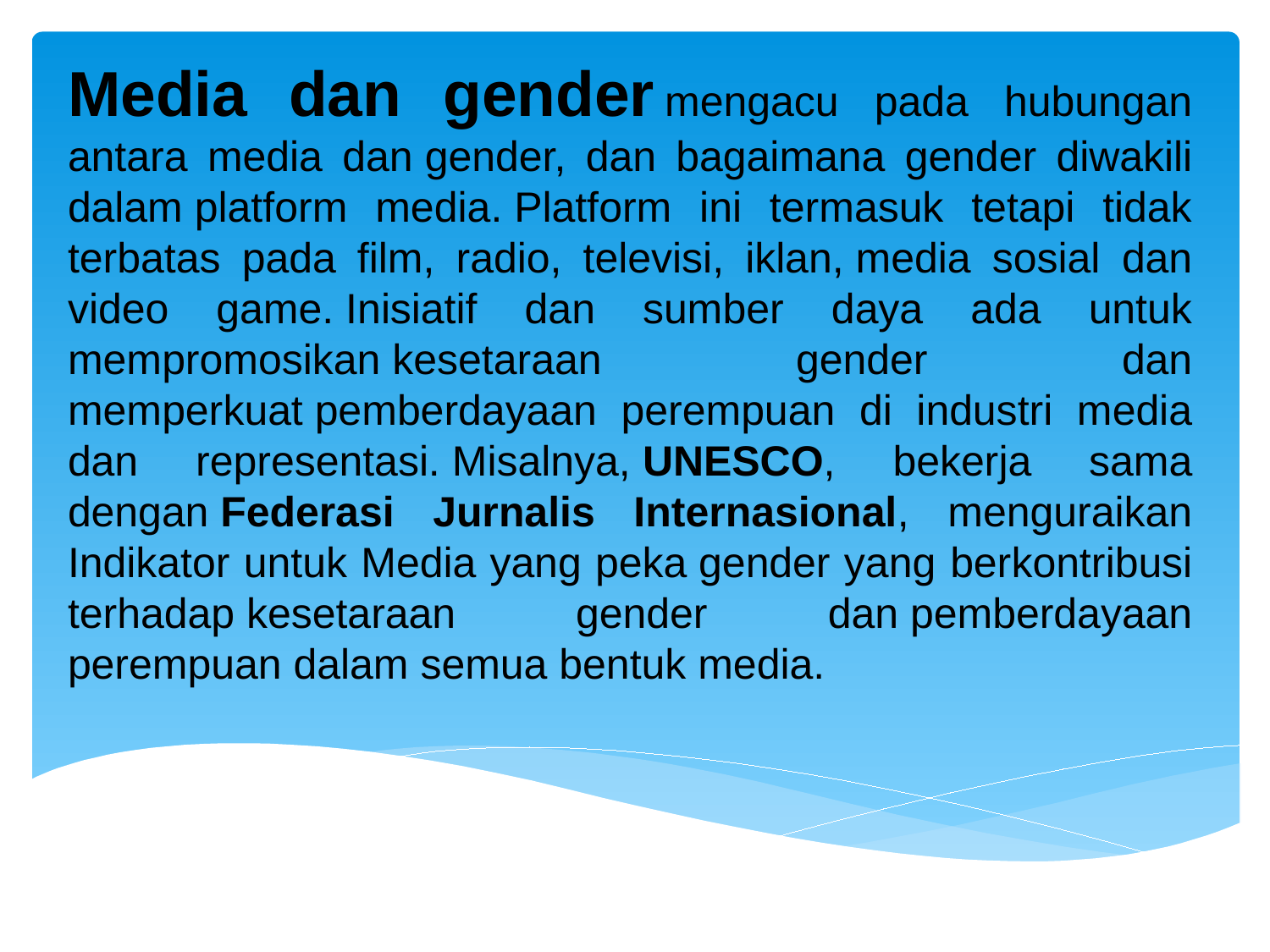

Media dan gender mengacu pada hubungan antara media dan gender, dan bagaimana gender diwakili dalam platform media. Platform ini termasuk tetapi tidak terbatas pada film, radio, televisi, iklan, media sosial dan video game. Inisiatif dan sumber daya ada untuk mempromosikan kesetaraan gender dan memperkuat pemberdayaan perempuan di industri media dan representasi. Misalnya, UNESCO, bekerja sama dengan Federasi Jurnalis Internasional, menguraikan Indikator untuk Media yang peka gender yang berkontribusi terhadap kesetaraan gender dan pemberdayaan perempuan dalam semua bentuk media.